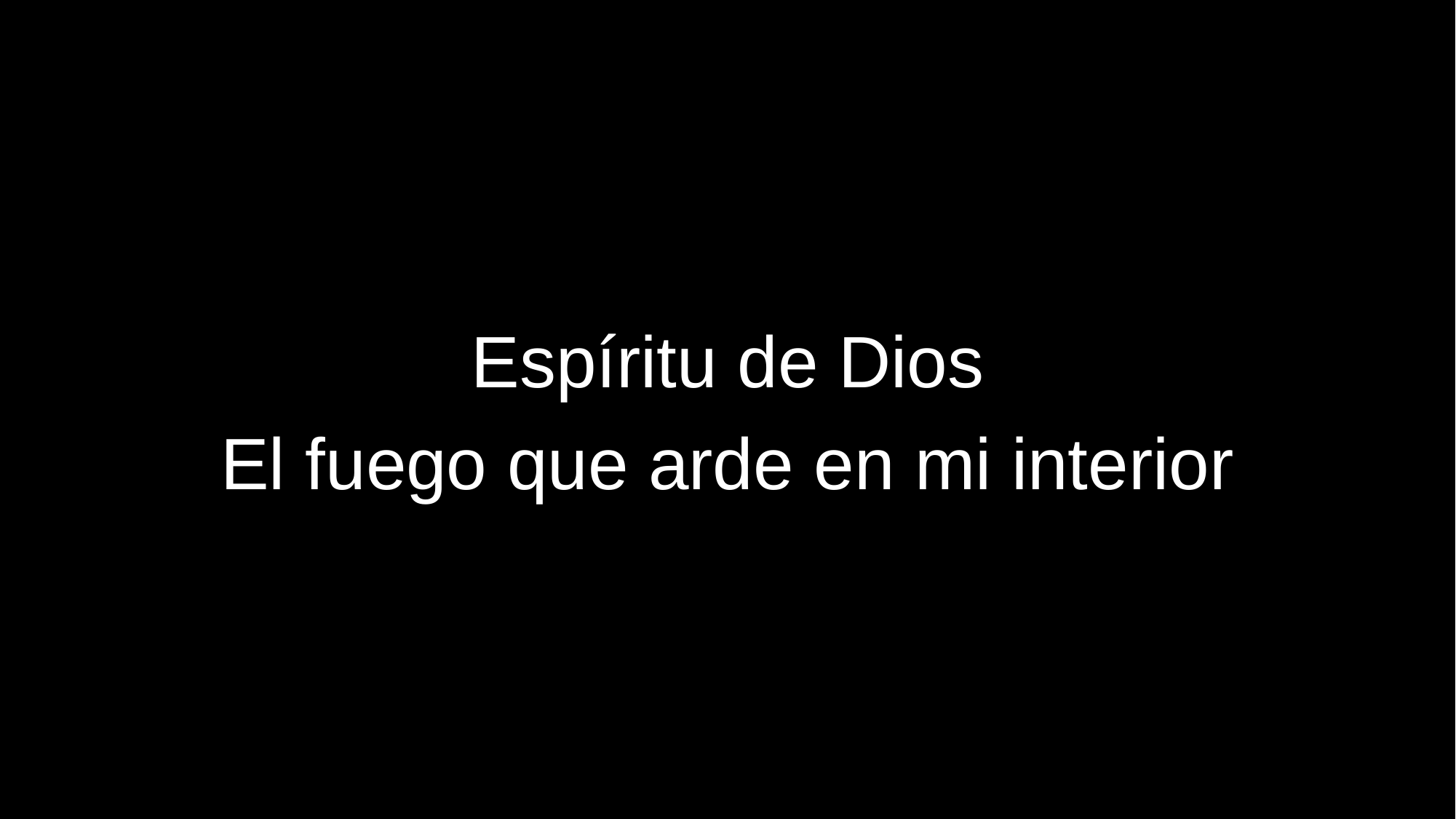

Espíritu de Dios
El fuego que arde en mi interior